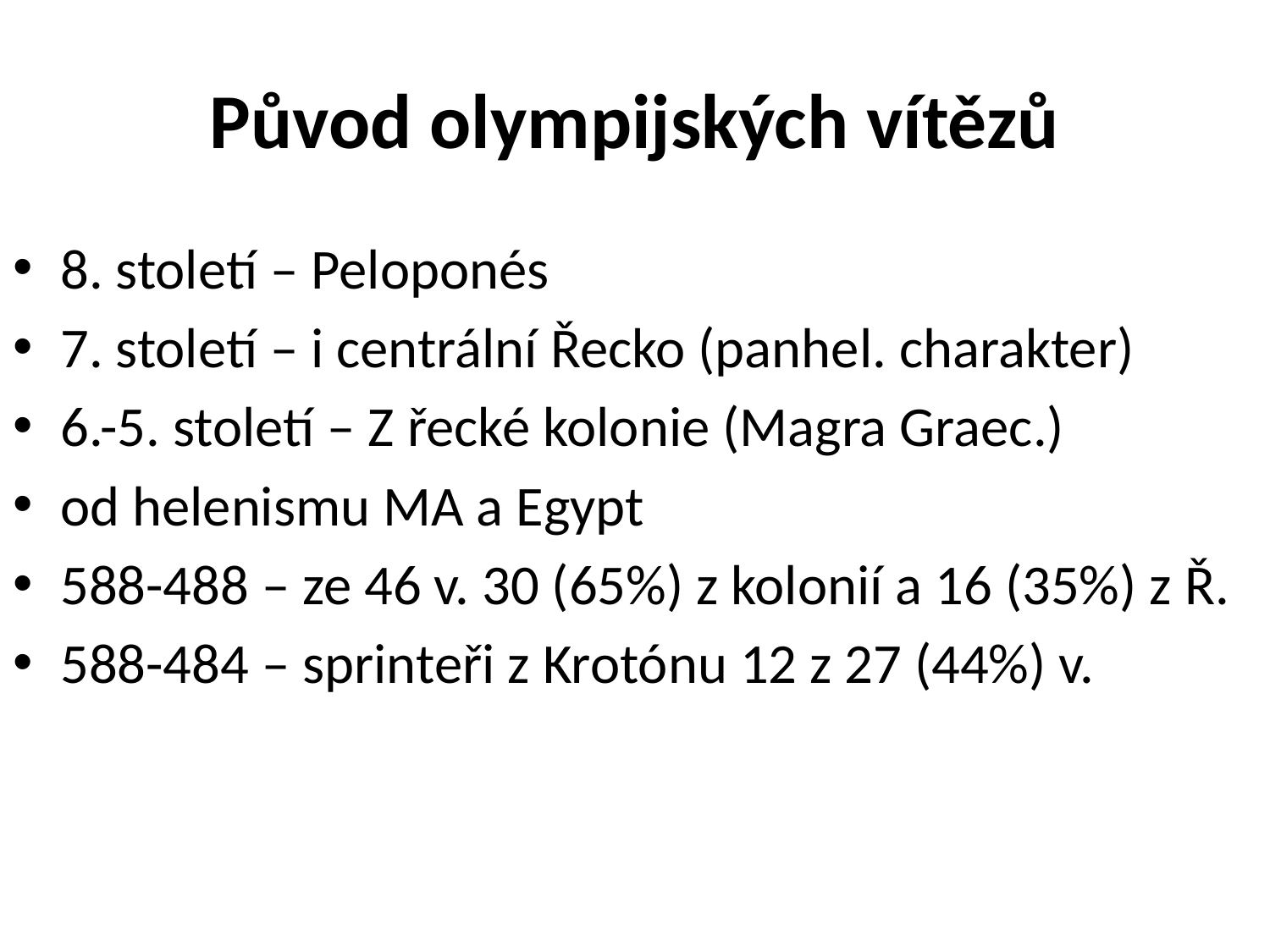

# Původ olympijských vítězů
8. století – Peloponés
7. století – i centrální Řecko (panhel. charakter)
6.-5. století – Z řecké kolonie (Magra Graec.)
od helenismu MA a Egypt
588-488 – ze 46 v. 30 (65%) z kolonií a 16 (35%) z Ř.
588-484 – sprinteři z Krotónu 12 z 27 (44%) v.